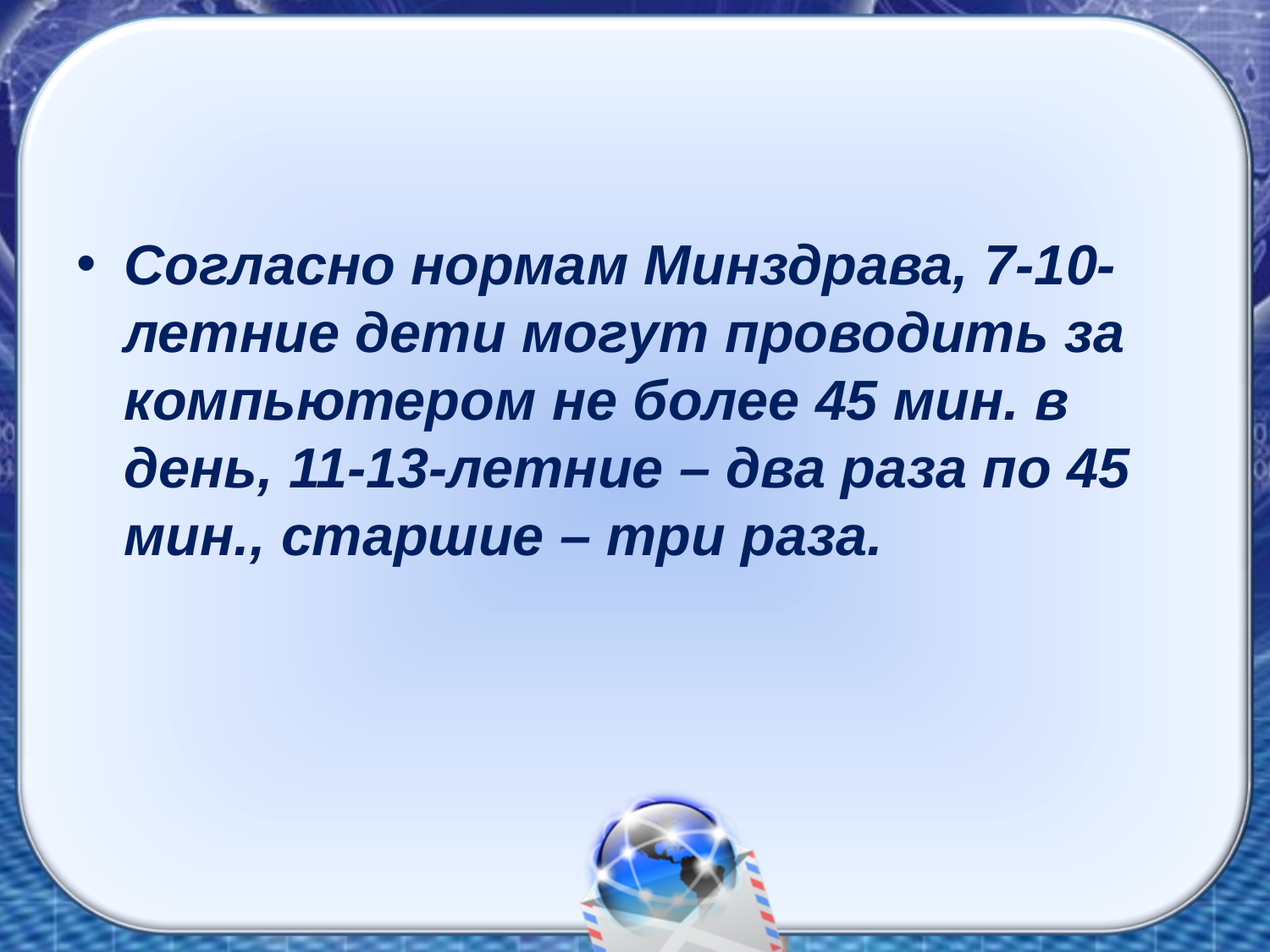

#
Согласно нормам Минздрава, 7-10-летние дети могут проводить за компьютером не более 45 мин. в день, 11-13-летние – два раза по 45 мин., старшие – три раза.